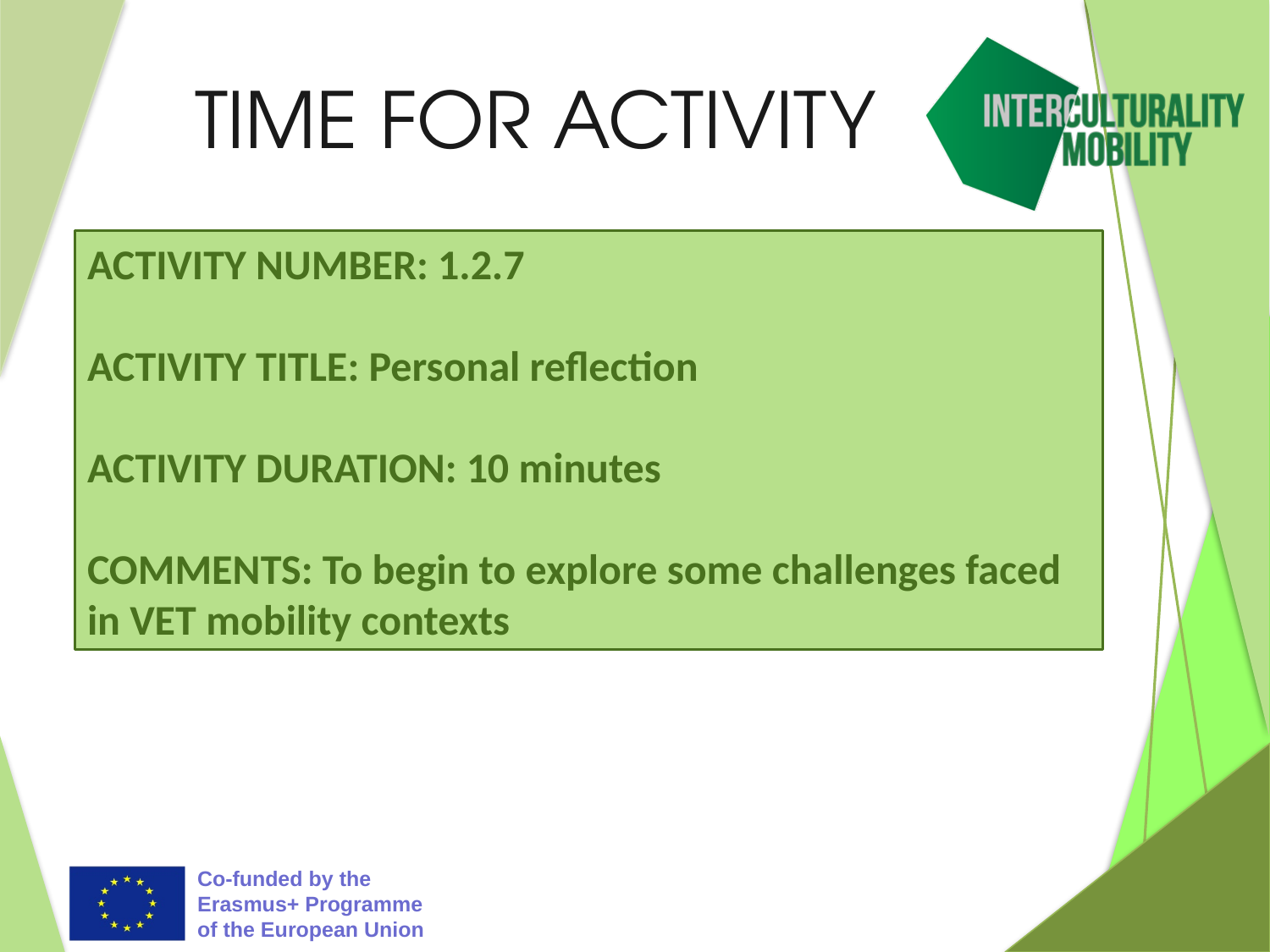

# TIME FOR ACTIVITY
ACTIVITY NUMBER: 1.2.7

ACTIVITY TITLE: Personal reflection

ACTIVITY DURATION: 10 minutes

COMMENTS: To begin to explore some challenges faced in VET mobility contexts